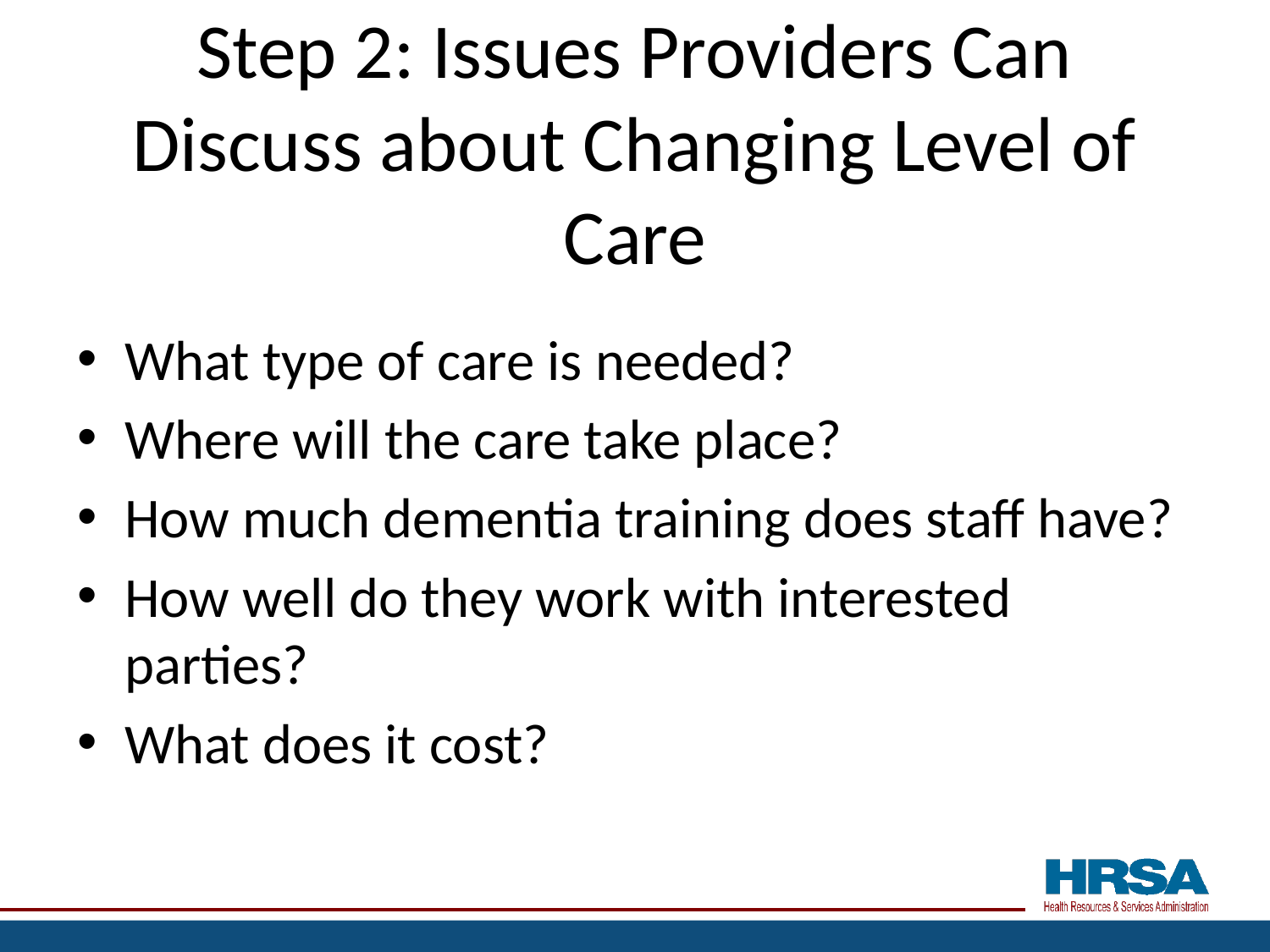

# Step 2: Issues Providers Can Discuss about Changing Level of Care
What type of care is needed?
Where will the care take place?
How much dementia training does staff have?
How well do they work with interested parties?
What does it cost?